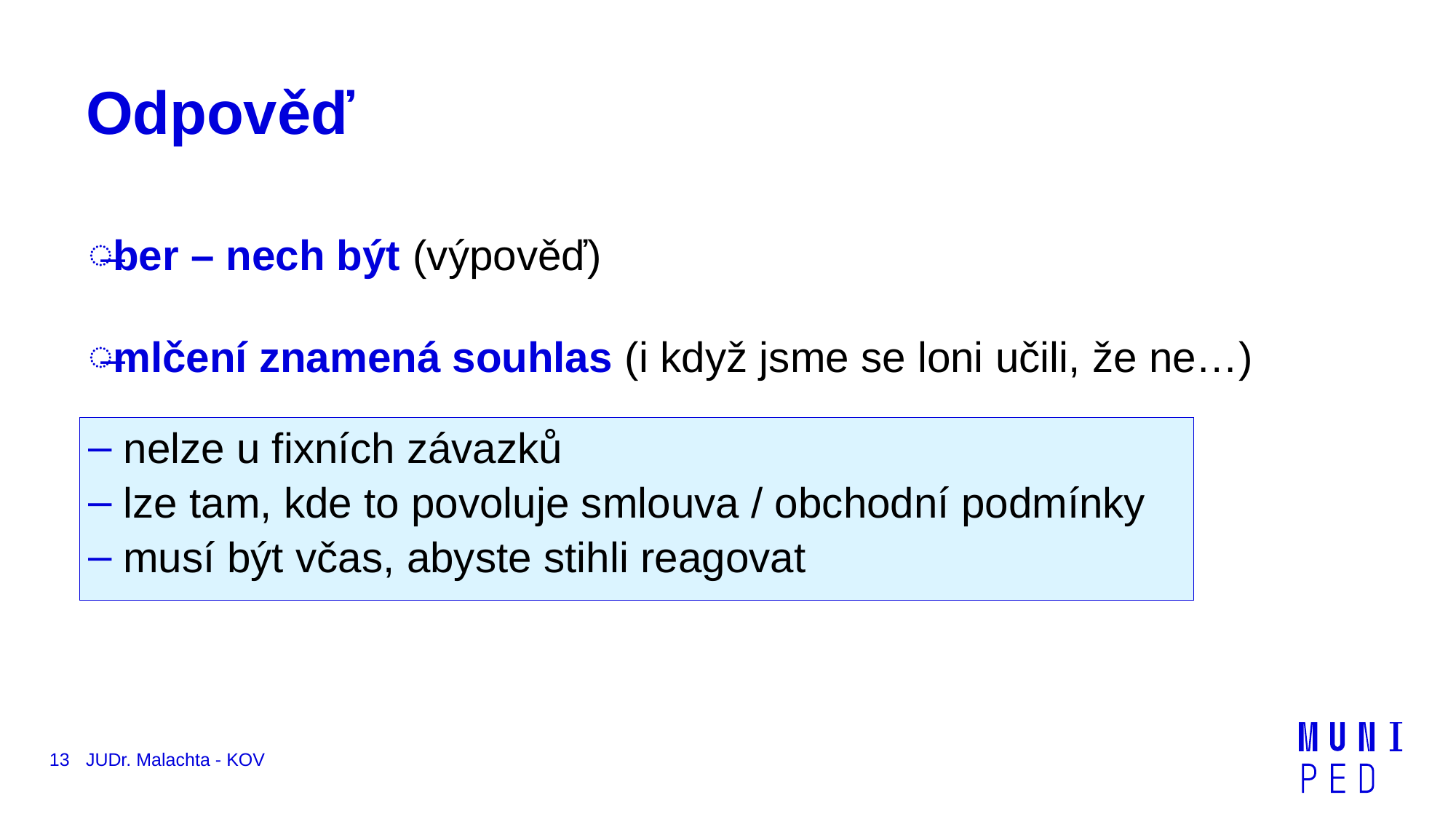

# Odpověď
ber – nech být (výpověď)
mlčení znamená souhlas (i když jsme se loni učili, že ne…)
 nelze u fixních závazků
 lze tam, kde to povoluje smlouva / obchodní podmínky
 musí být včas, abyste stihli reagovat
13
JUDr. Malachta - KOV